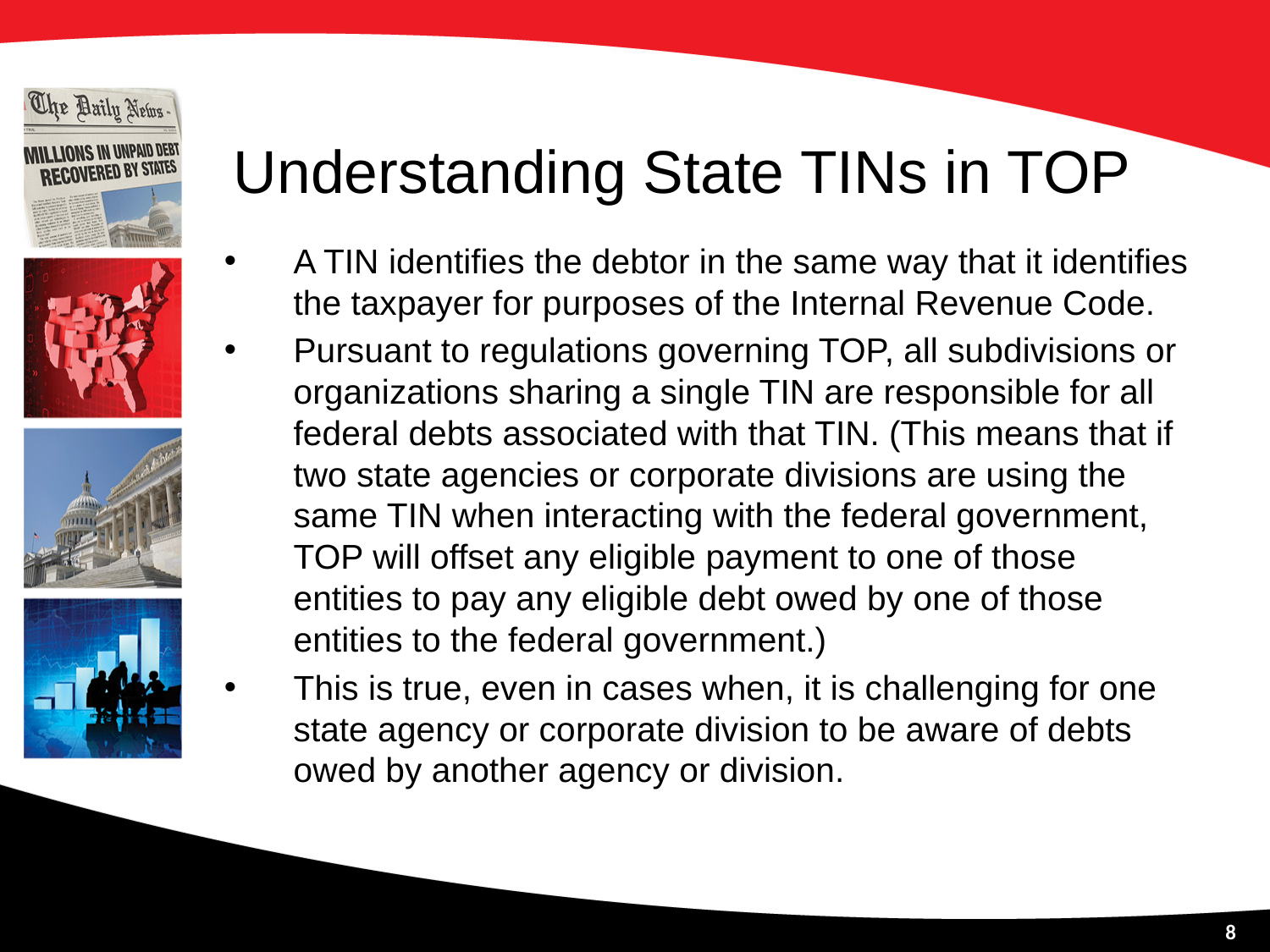

# Understanding State TINs in TOP
A TIN identifies the debtor in the same way that it identifies the taxpayer for purposes of the Internal Revenue Code.
Pursuant to regulations governing TOP, all subdivisions or organizations sharing a single TIN are responsible for all federal debts associated with that TIN. (This means that if two state agencies or corporate divisions are using the same TIN when interacting with the federal government, TOP will offset any eligible payment to one of those entities to pay any eligible debt owed by one of those entities to the federal government.)
This is true, even in cases when, it is challenging for one state agency or corporate division to be aware of debts owed by another agency or division.

8